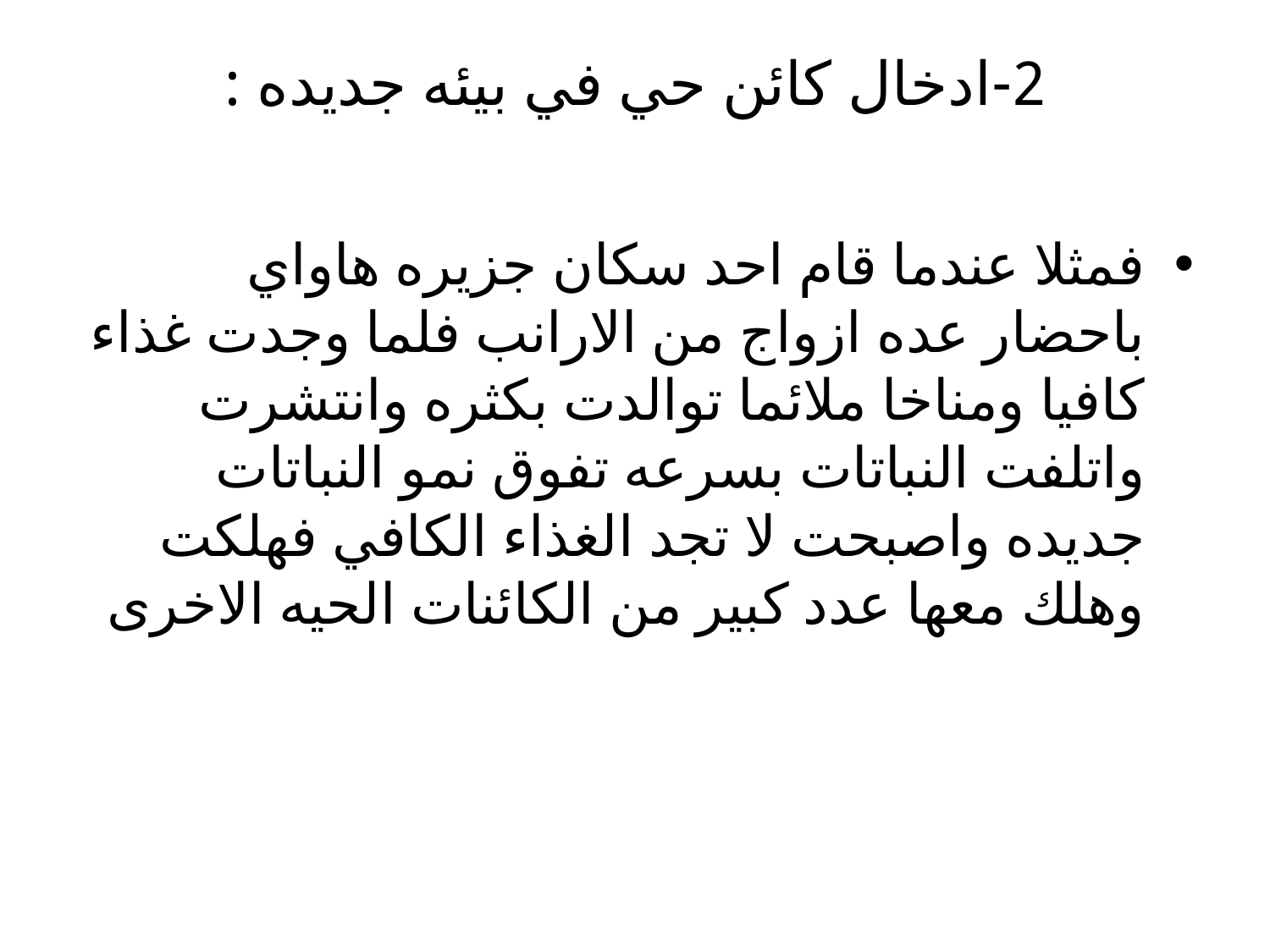

# 2-ادخال كائن حي في بيئه جديده :
فمثلا عندما قام احد سكان جزيره هاواي باحضار عده ازواج من الارانب فلما وجدت غذاء كافيا ومناخا ملائما توالدت بكثره وانتشرت واتلفت النباتات بسرعه تفوق نمو النباتات جديده واصبحت لا تجد الغذاء الكافي فهلكت وهلك معها عدد كبير من الكائنات الحيه الاخرى